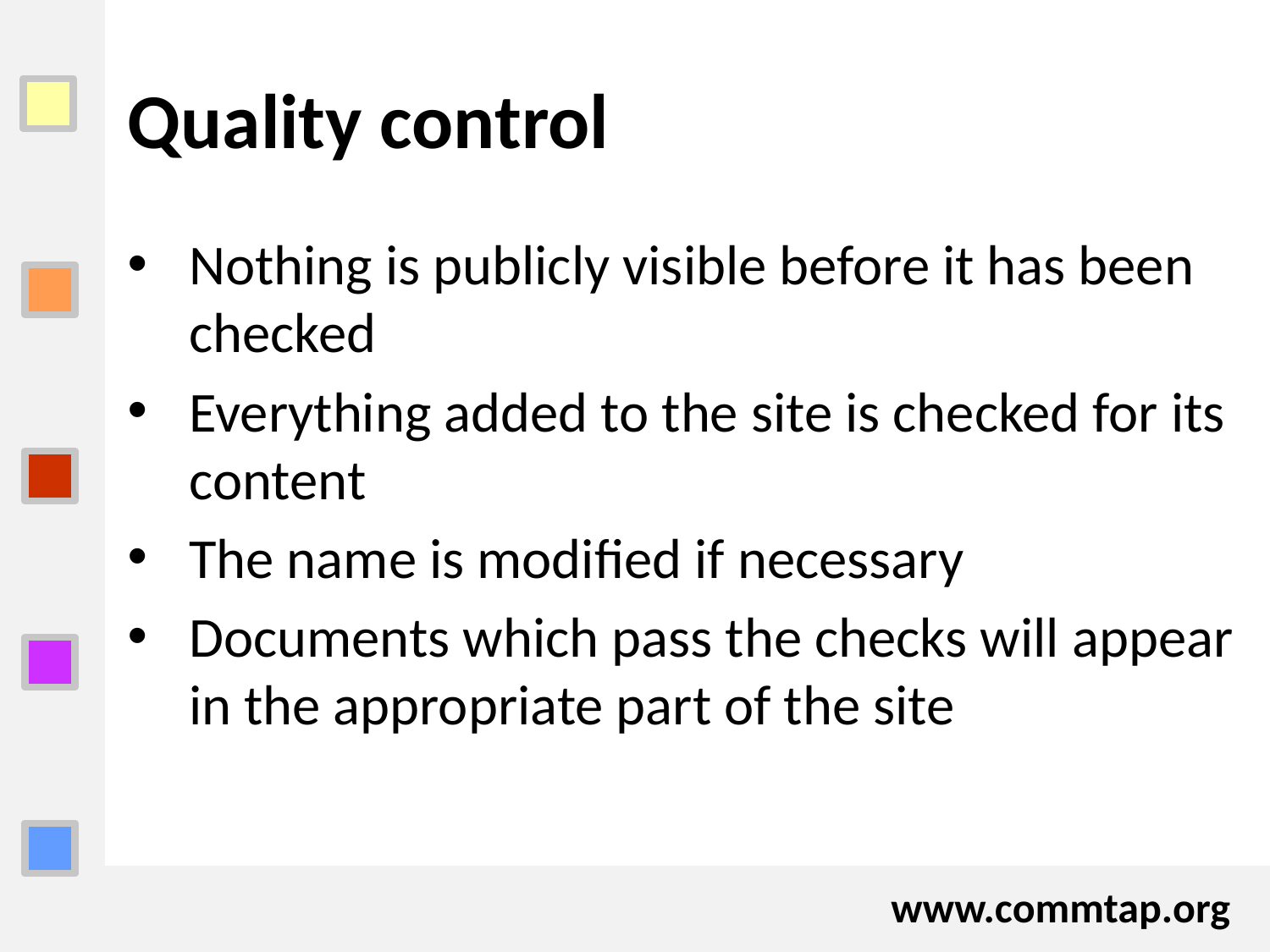

# Quality control
Nothing is publicly visible before it has been checked
Everything added to the site is checked for its content
The name is modified if necessary
Documents which pass the checks will appear in the appropriate part of the site